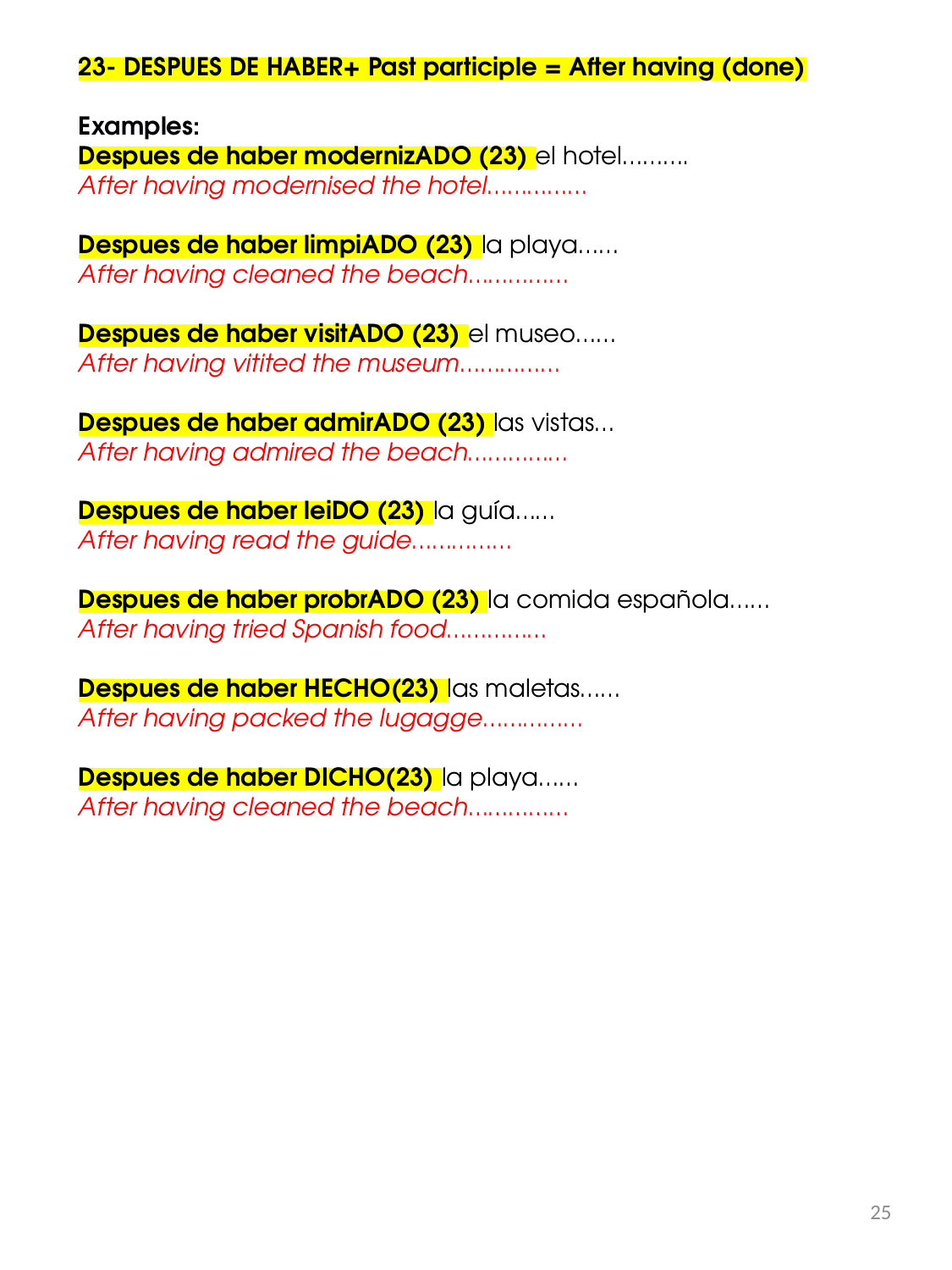

23- DESPUES DE HABER+ Past participle = After having (done)

Examples:
Despues de haber modernizADO (23) el hotel……….
After having modernised the hotel……………

Despues de haber limpiADO (23) la playa……
After having cleaned the beach……………

Despues de haber visitADO (23) el museo……
After having vitited the museum……………

Despues de haber admirADO (23) las vistas…
After having admired the beach……………

Despues de haber leiDO (23) la guía……
After having read the guide……………

Despues de haber probrADO (23) la comida española……
After having tried Spanish food……………

Despues de haber HECHO(23) las maletas……
After having packed the lugagge……………

Despues de haber DICHO(23) la playa……
After having cleaned the beach……………

25